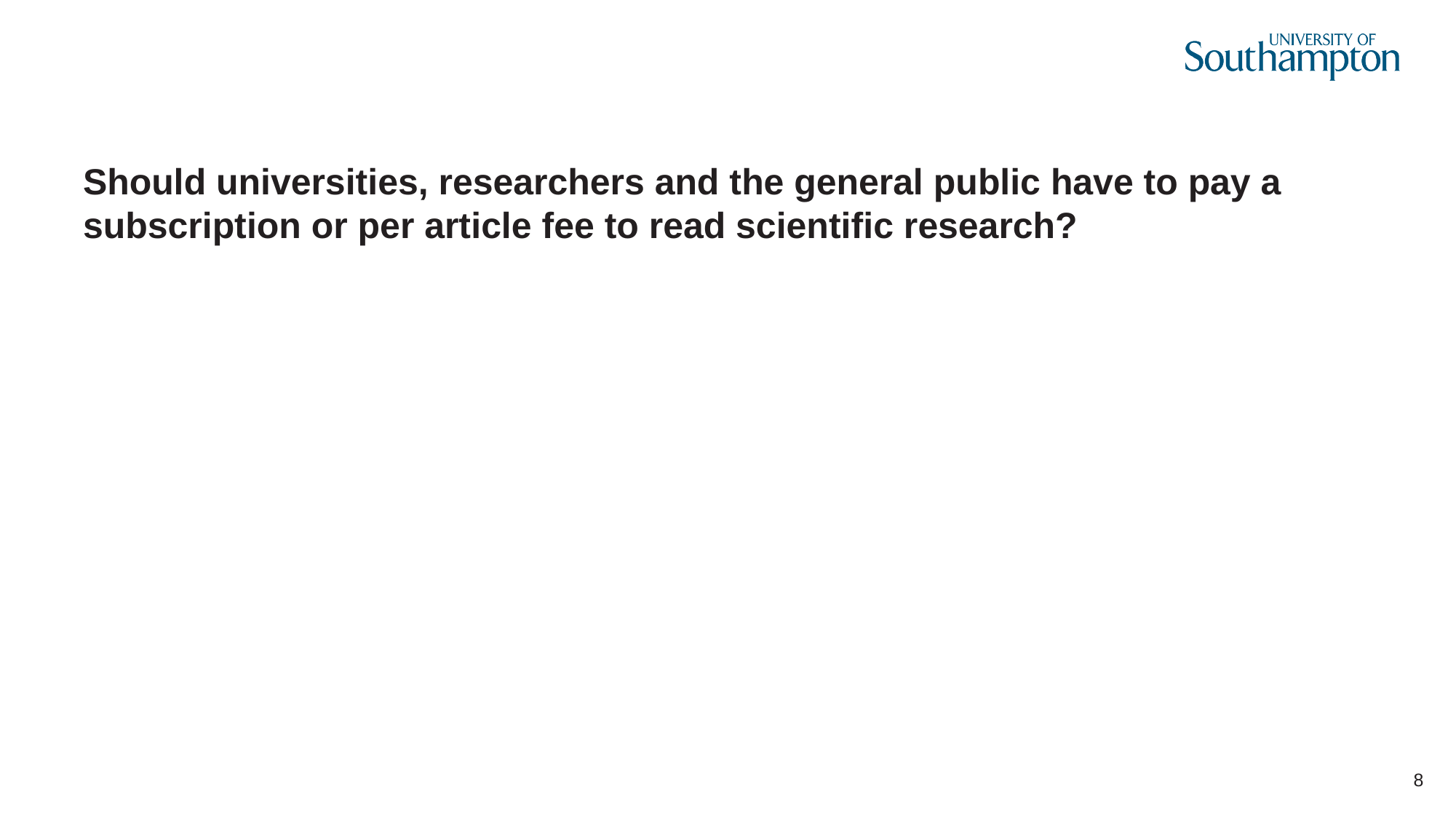

Should universities, researchers and the general public have to pay a subscription or per article fee to read scientific research?
Restricts access to research papers
Prevents research being used
Prevents research from being built upon
Publishes need revenues to operate and provide publishing services